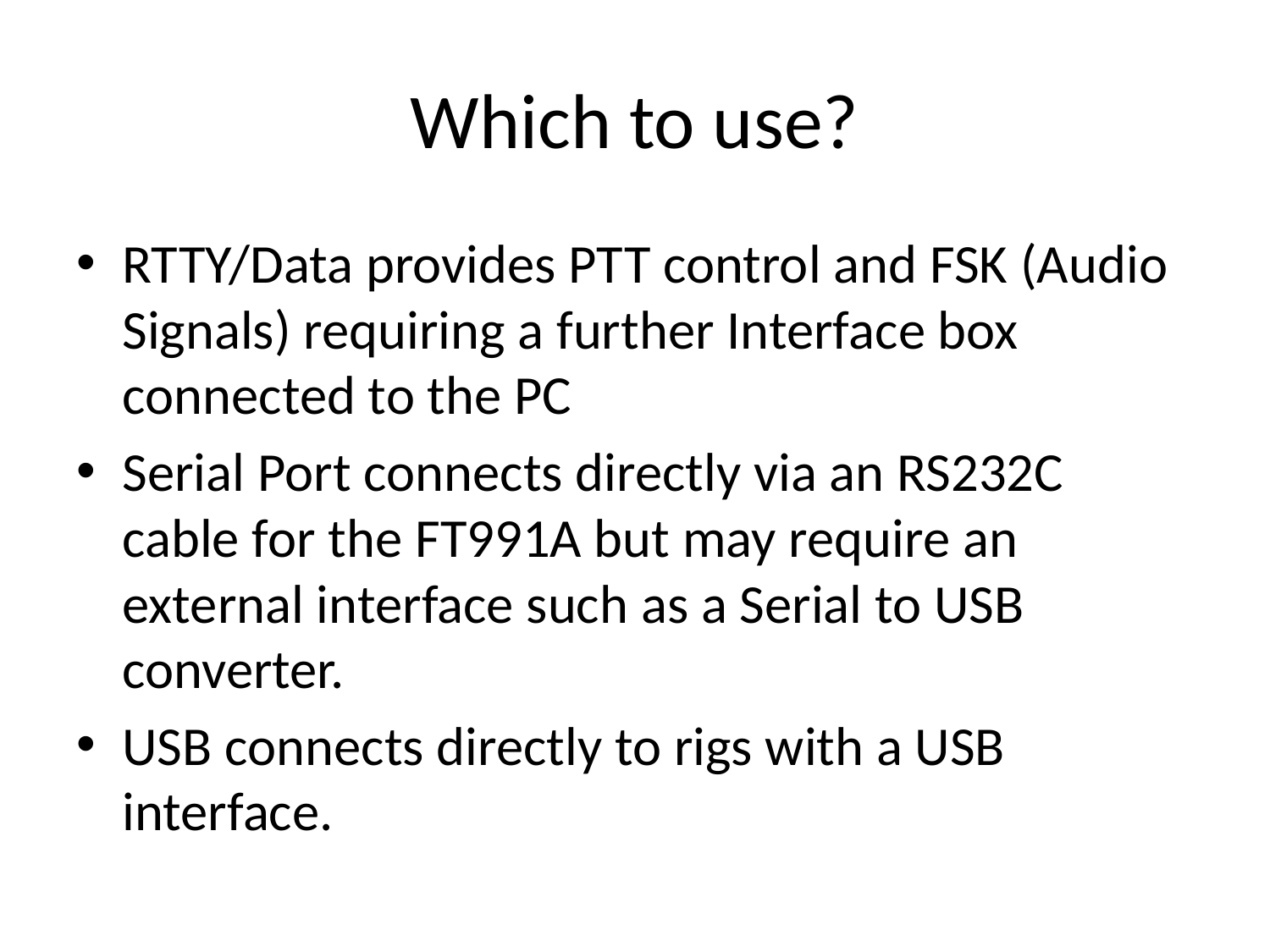

# Which to use?
RTTY/Data provides PTT control and FSK (Audio Signals) requiring a further Interface box connected to the PC
Serial Port connects directly via an RS232C cable for the FT991A but may require an external interface such as a Serial to USB converter.
USB connects directly to rigs with a USB interface.